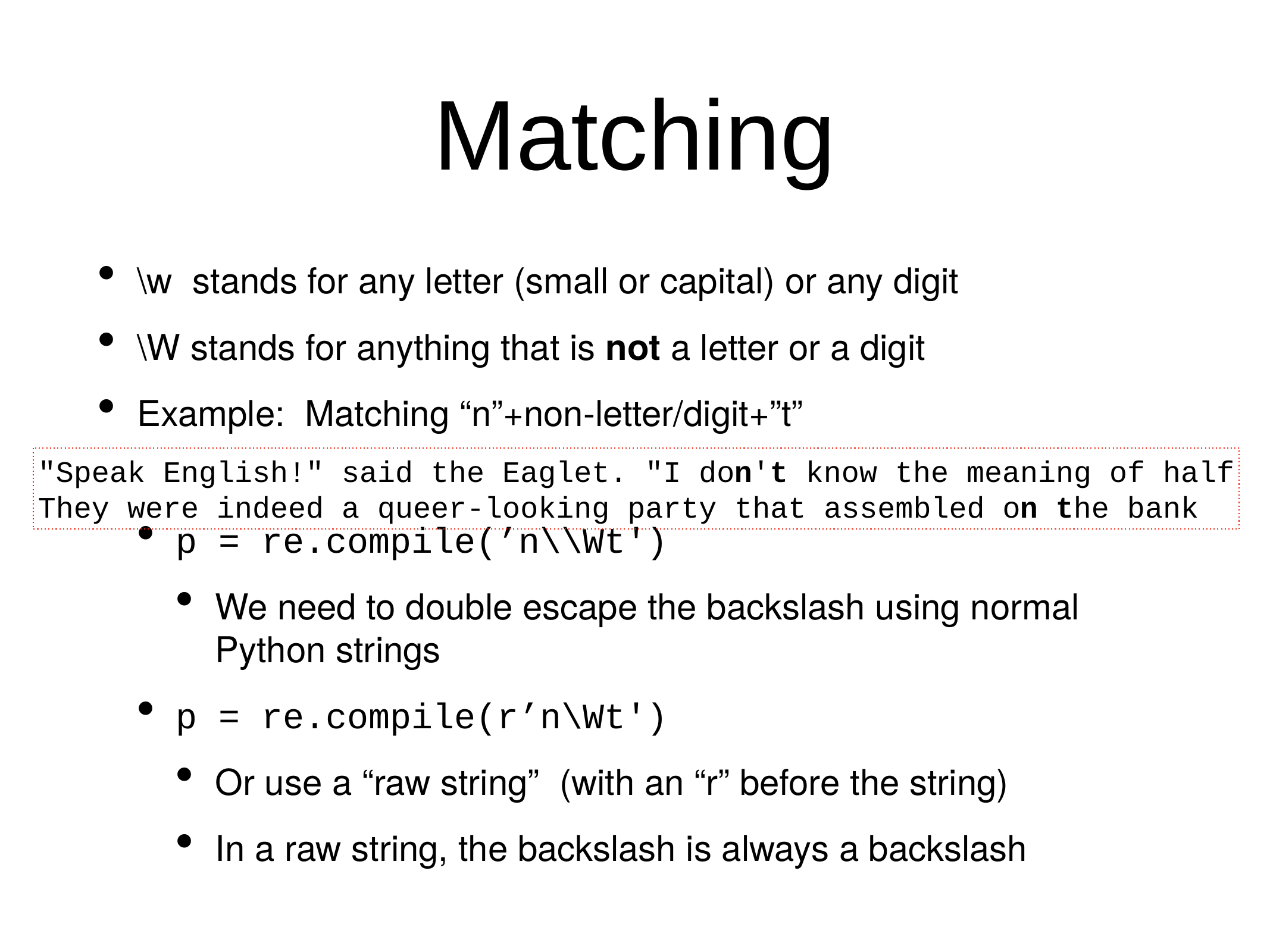

# Matching
\w  stands for any letter (small or capital) or any digit
\W stands for anything that is not a letter or a digit
Example:  Matching “n”+non-letter/digit+”t”

p = re.compile(’n\\Wt')
We need to double escape the backslash using normal Python strings
p = re.compile(r’n\Wt')
Or use a “raw string”  (with an “r” before the string)
In a raw string, the backslash is always a backslash
"Speak English!" said the Eaglet. "I don't know the meaning of half
They were indeed a queer-looking party that assembled on the bank